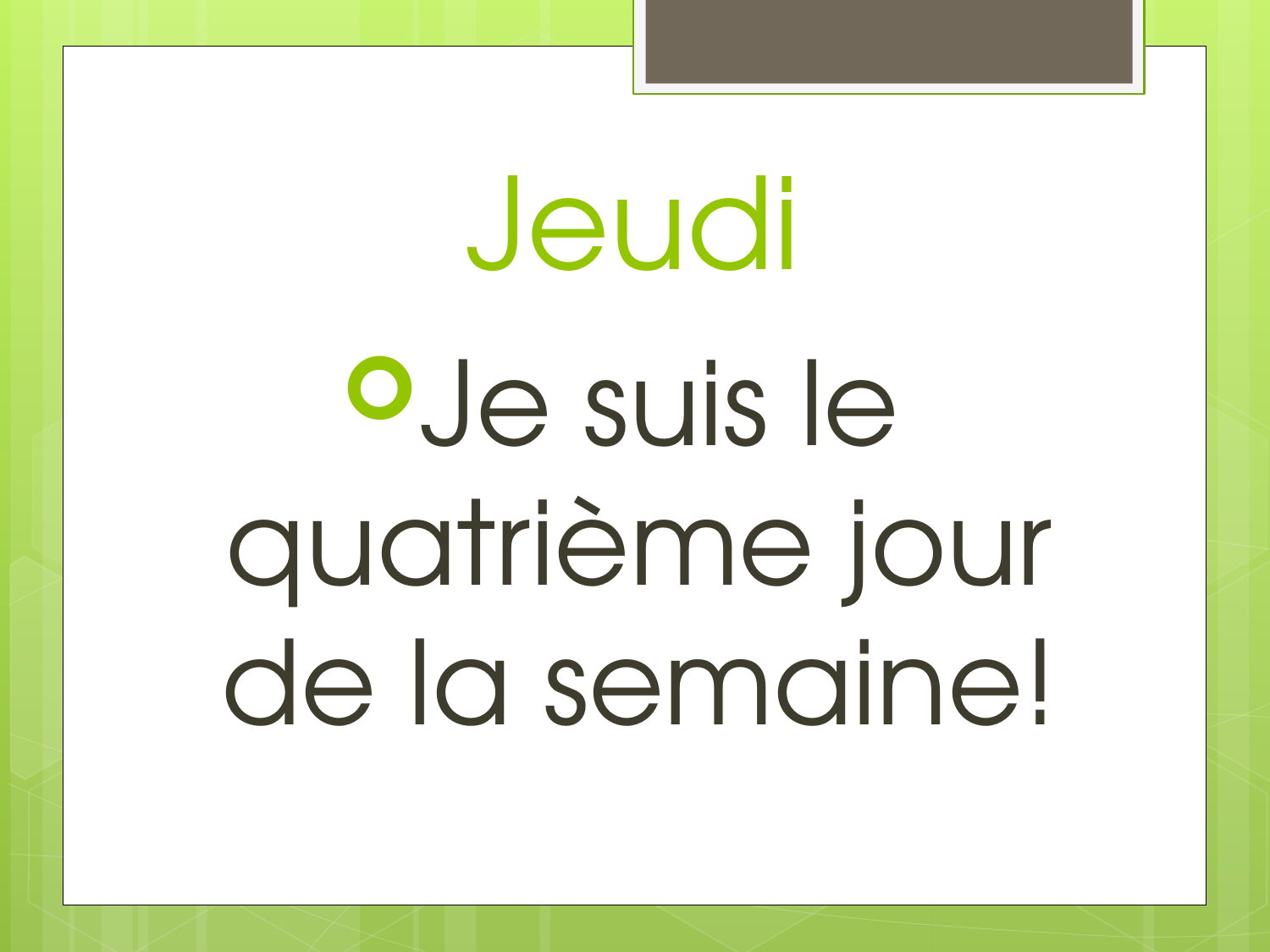

# Jeudi
Je suis le quatrième jour de la semaine!